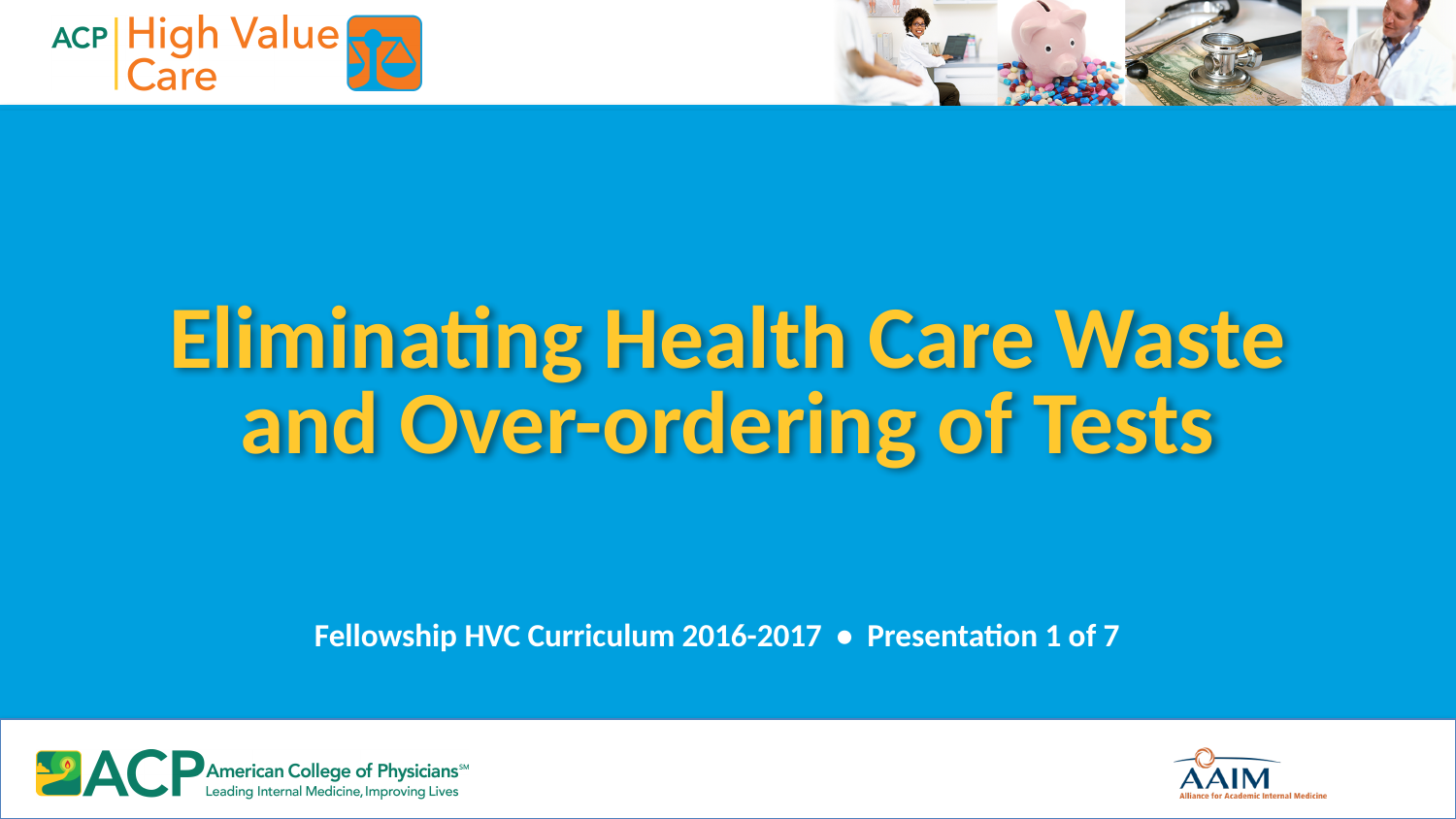

# Eliminating Health Care Waste and Over-ordering of Tests
Fellowship HVC Curriculum 2016-2017  •  Presentation 1 of 7